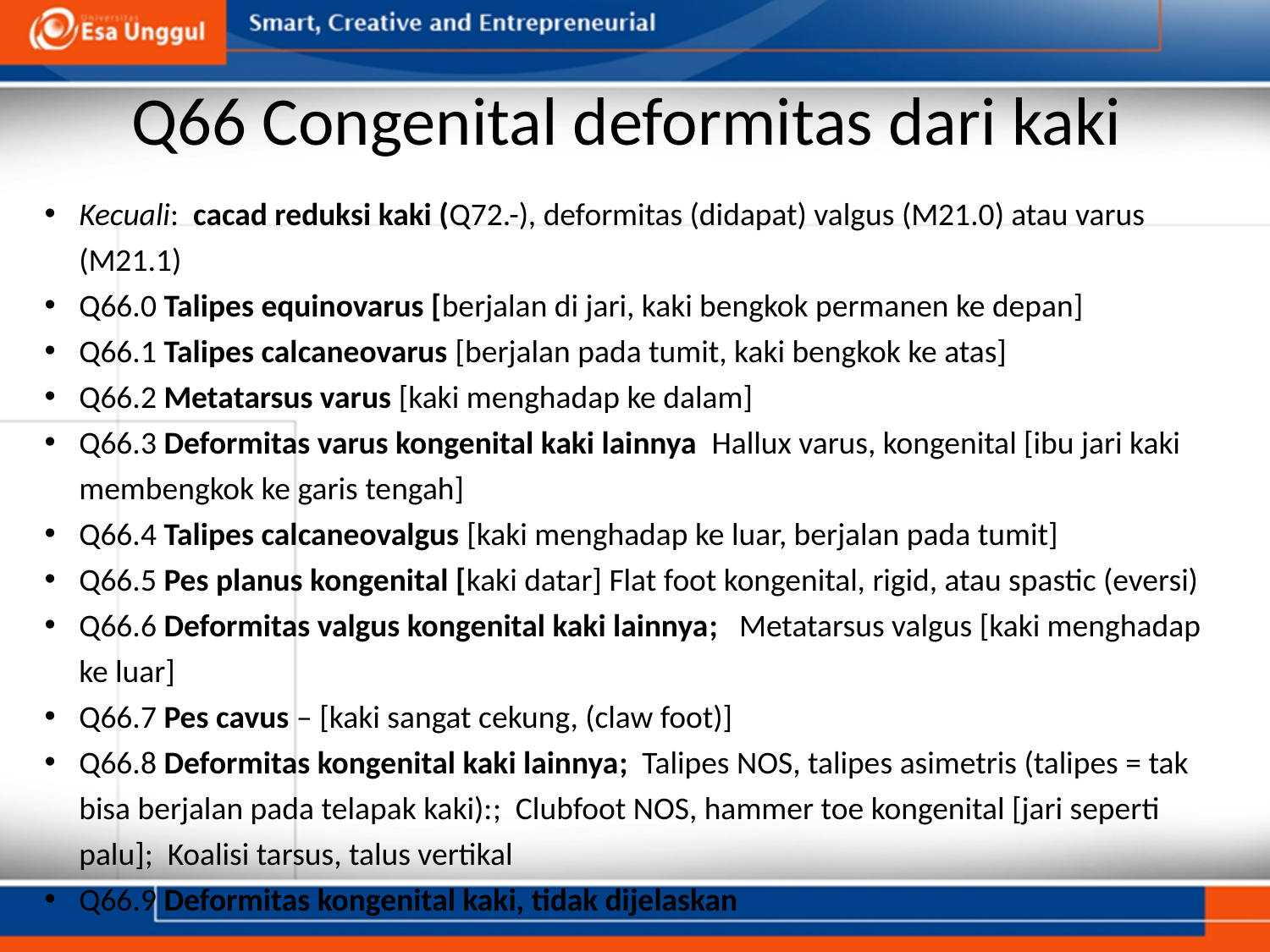

# Q66 Congenital deformitas dari kaki
Kecuali:  cacad reduksi kaki (Q72.-), deformitas (didapat) valgus (M21.0) atau varus (M21.1)
Q66.0 Talipes equinovarus [berjalan di jari, kaki bengkok permanen ke depan]
Q66.1 Talipes calcaneovarus [berjalan pada tumit, kaki bengkok ke atas]
Q66.2 Metatarsus varus [kaki menghadap ke dalam]
Q66.3 Deformitas varus kongenital kaki lainnya  Hallux varus, kongenital [ibu jari kaki membengkok ke garis tengah]
Q66.4 Talipes calcaneovalgus [kaki menghadap ke luar, berjalan pada tumit]
Q66.5 Pes planus kongenital [kaki datar] Flat foot kongenital, rigid, atau spastic (eversi)
Q66.6 Deformitas valgus kongenital kaki lainnya;   Metatarsus valgus [kaki menghadap ke luar]
Q66.7 Pes cavus – [kaki sangat cekung, (claw foot)]
Q66.8 Deformitas kongenital kaki lainnya;  Talipes NOS, talipes asimetris (talipes = tak bisa berjalan pada telapak kaki):;  Clubfoot NOS, hammer toe kongenital [jari seperti palu];  Koalisi tarsus, talus vertikal
Q66.9 Deformitas kongenital kaki, tidak dijelaskan